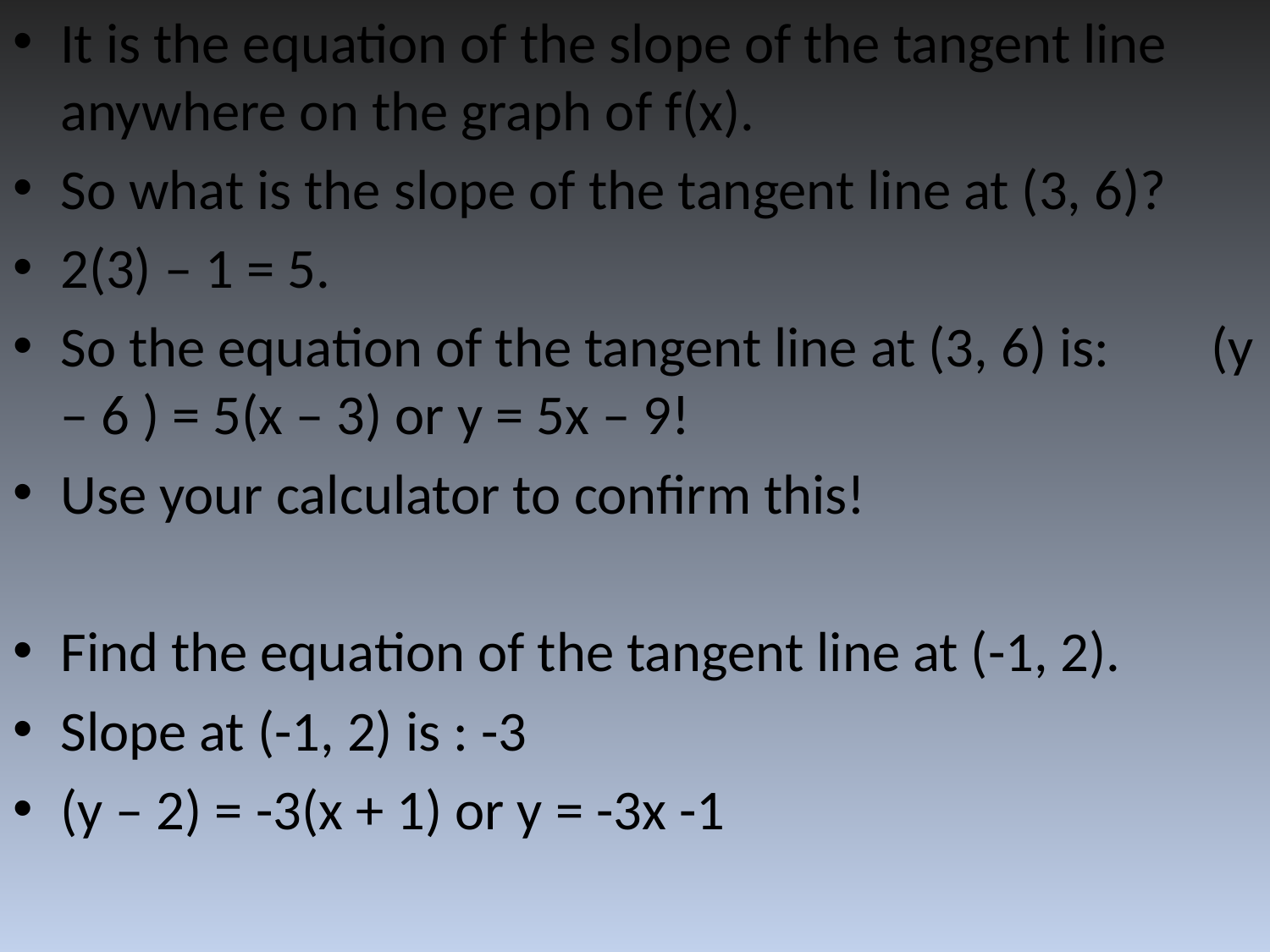

It is the equation of the slope of the tangent line anywhere on the graph of f(x).
So what is the slope of the tangent line at (3, 6)?
2(3) – 1 = 5.
So the equation of the tangent line at (3, 6) is:        (y – 6 ) = 5(x – 3) or y = 5x – 9!
Use your calculator to confirm this!

Find the equation of the tangent line at (-1, 2).
Slope at (-1, 2) is : -3
(y – 2) = -3(x + 1) or y = -3x -1